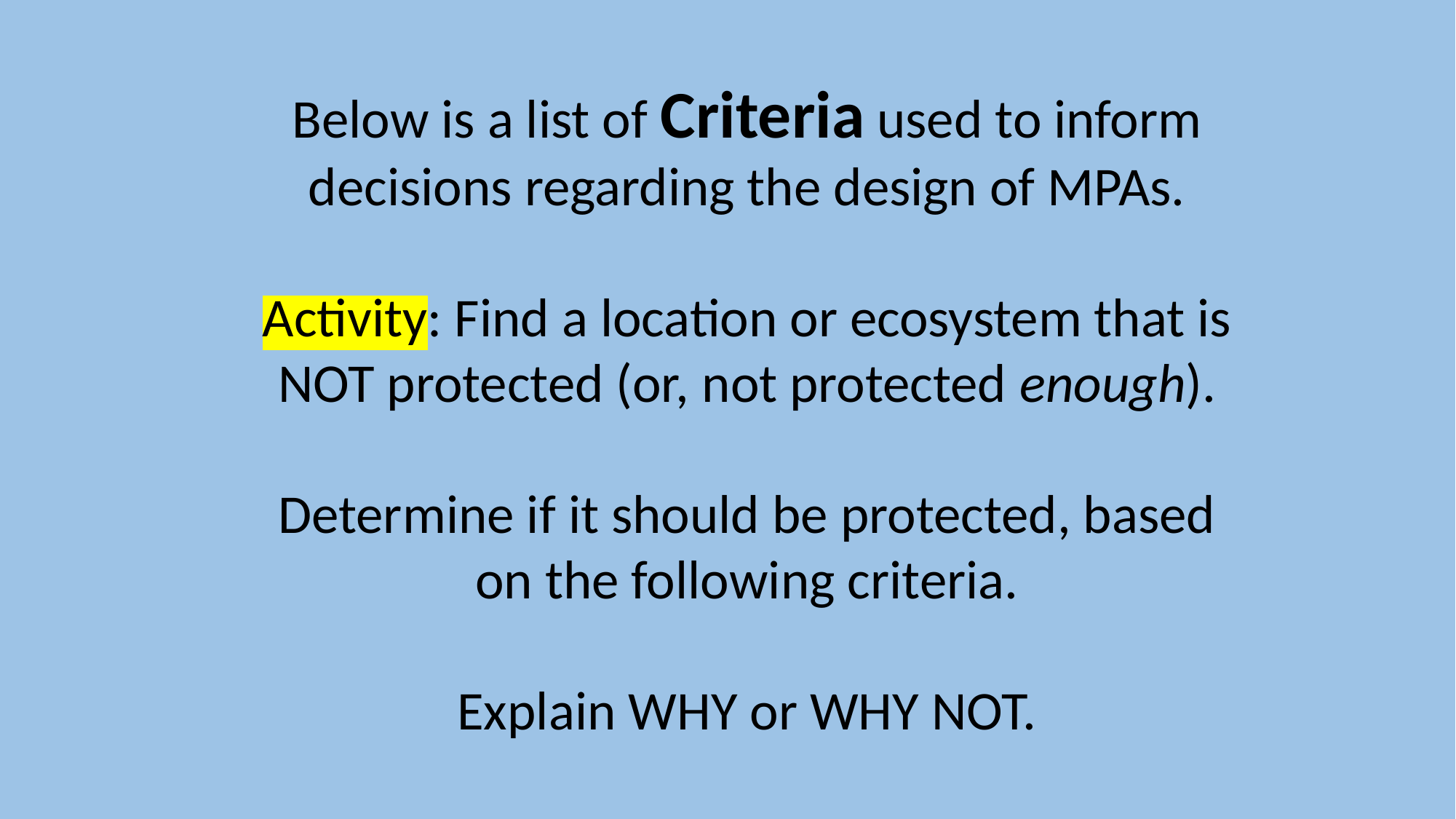

Below is a list of Criteria used to inform decisions regarding the design of MPAs.

Activity: Find a location or ecosystem that is NOT protected (or, not protected enough).

Determine if it should be protected, based on the following criteria.

Explain WHY or WHY NOT.